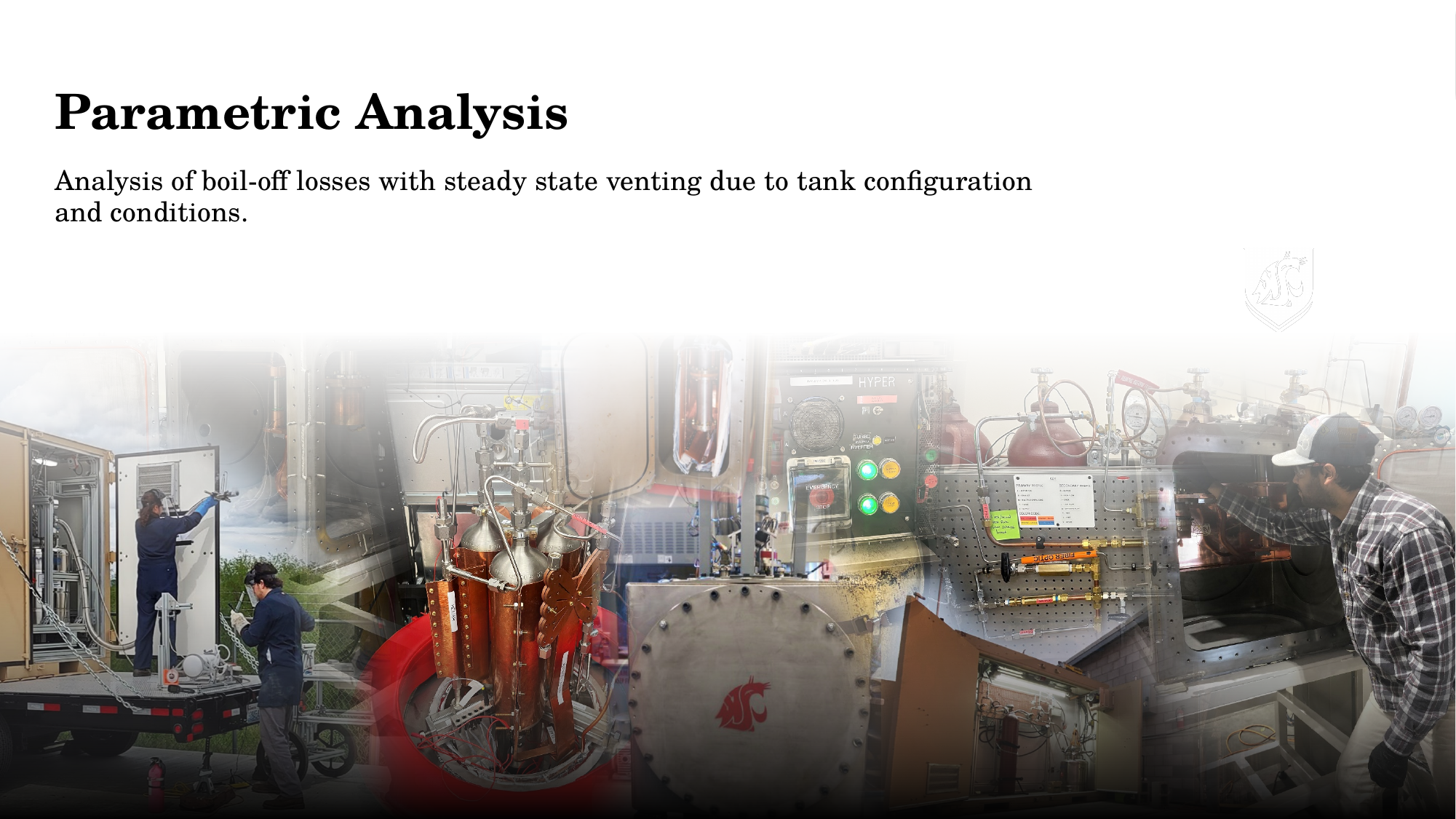

Parametric Analysis
Analysis of boil-off losses with steady state venting due to tank configuration and conditions.